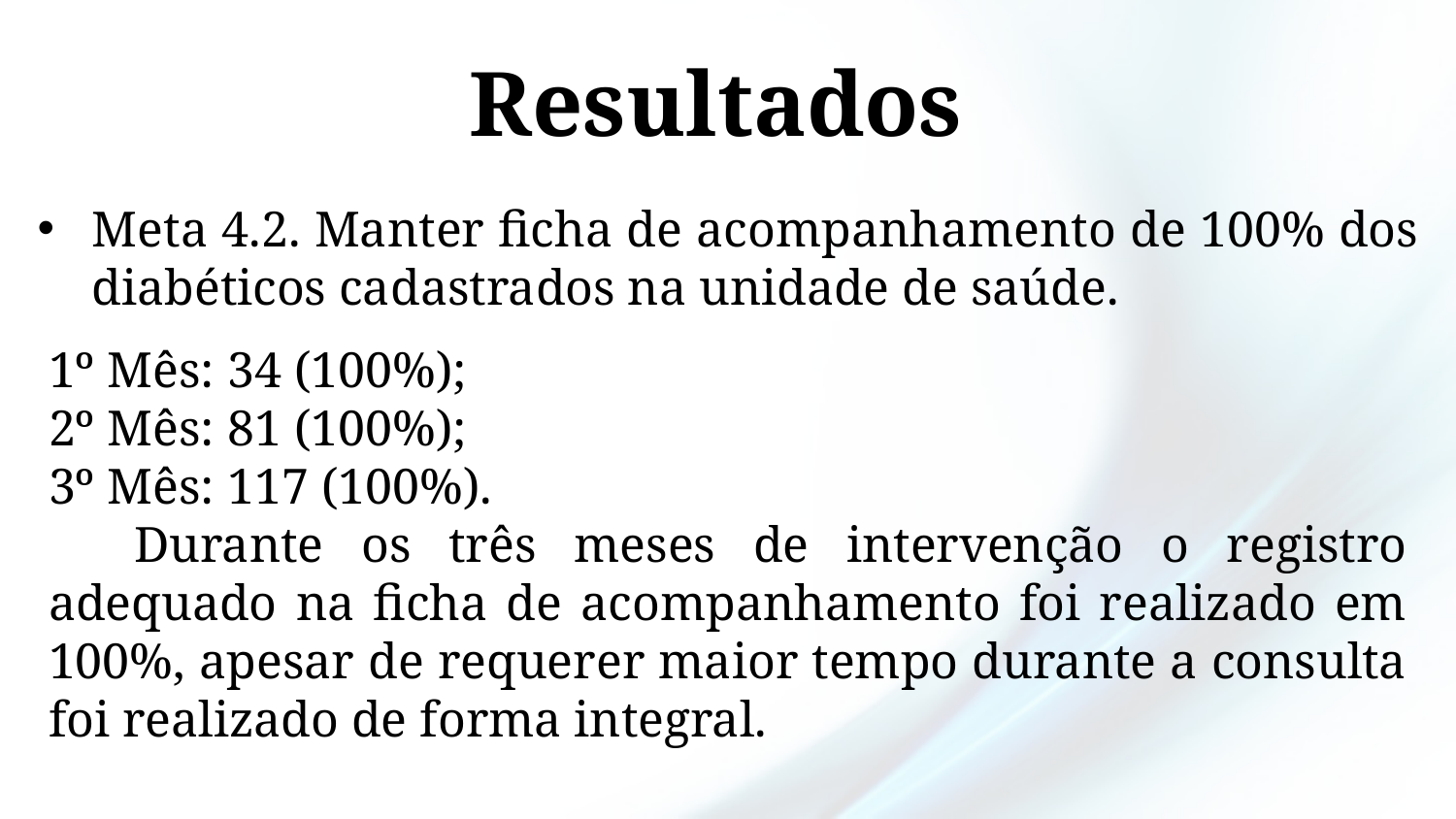

# Resultados
Meta 4.2. Manter ficha de acompanhamento de 100% dos diabéticos cadastrados na unidade de saúde.
1º Mês: 34 (100%);
2º Mês: 81 (100%);
3º Mês: 117 (100%).
Durante os três meses de intervenção o registro adequado na ficha de acompanhamento foi realizado em 100%, apesar de requerer maior tempo durante a consulta foi realizado de forma integral.